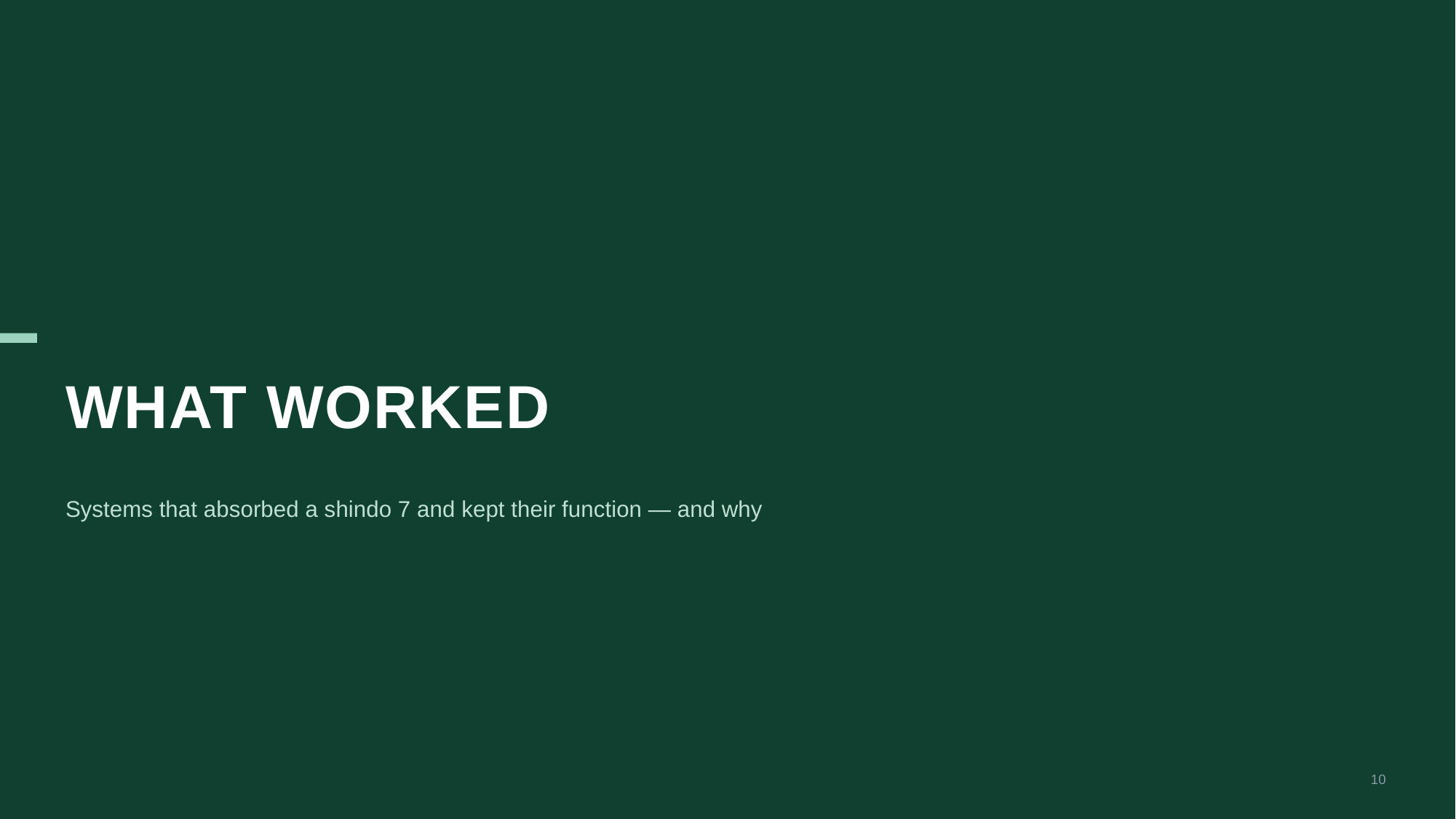

WHAT WORKED
Systems that absorbed a shindo 7 and kept their function — and why
10